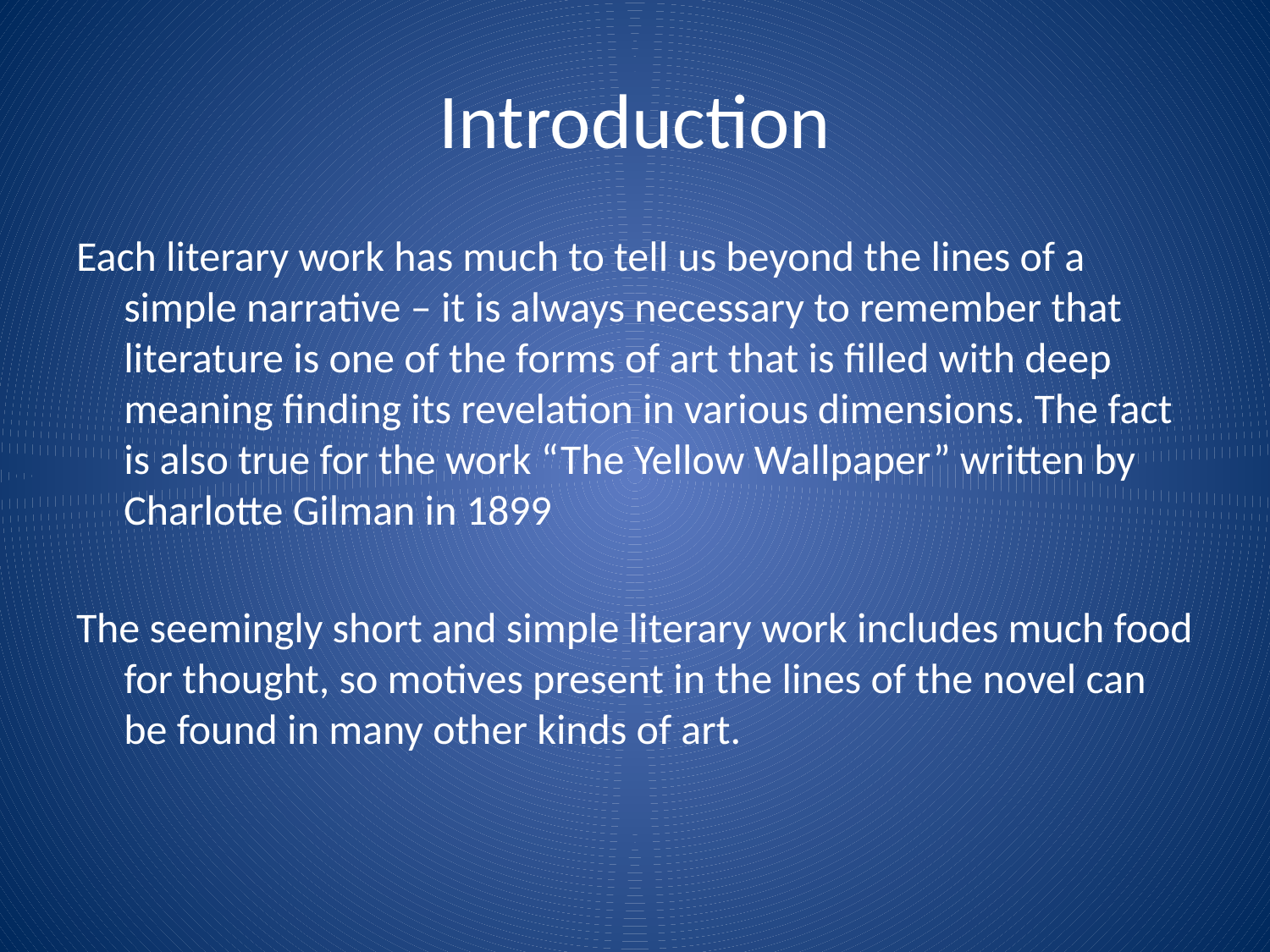

# Introduction
Each literary work has much to tell us beyond the lines of a simple narrative – it is always necessary to remember that literature is one of the forms of art that is filled with deep meaning finding its revelation in various dimensions. The fact is also true for the work “The Yellow Wallpaper” written by Charlotte Gilman in 1899

The seemingly short and simple literary work includes much food for thought, so motives present in the lines of the novel can be found in many other kinds of art.